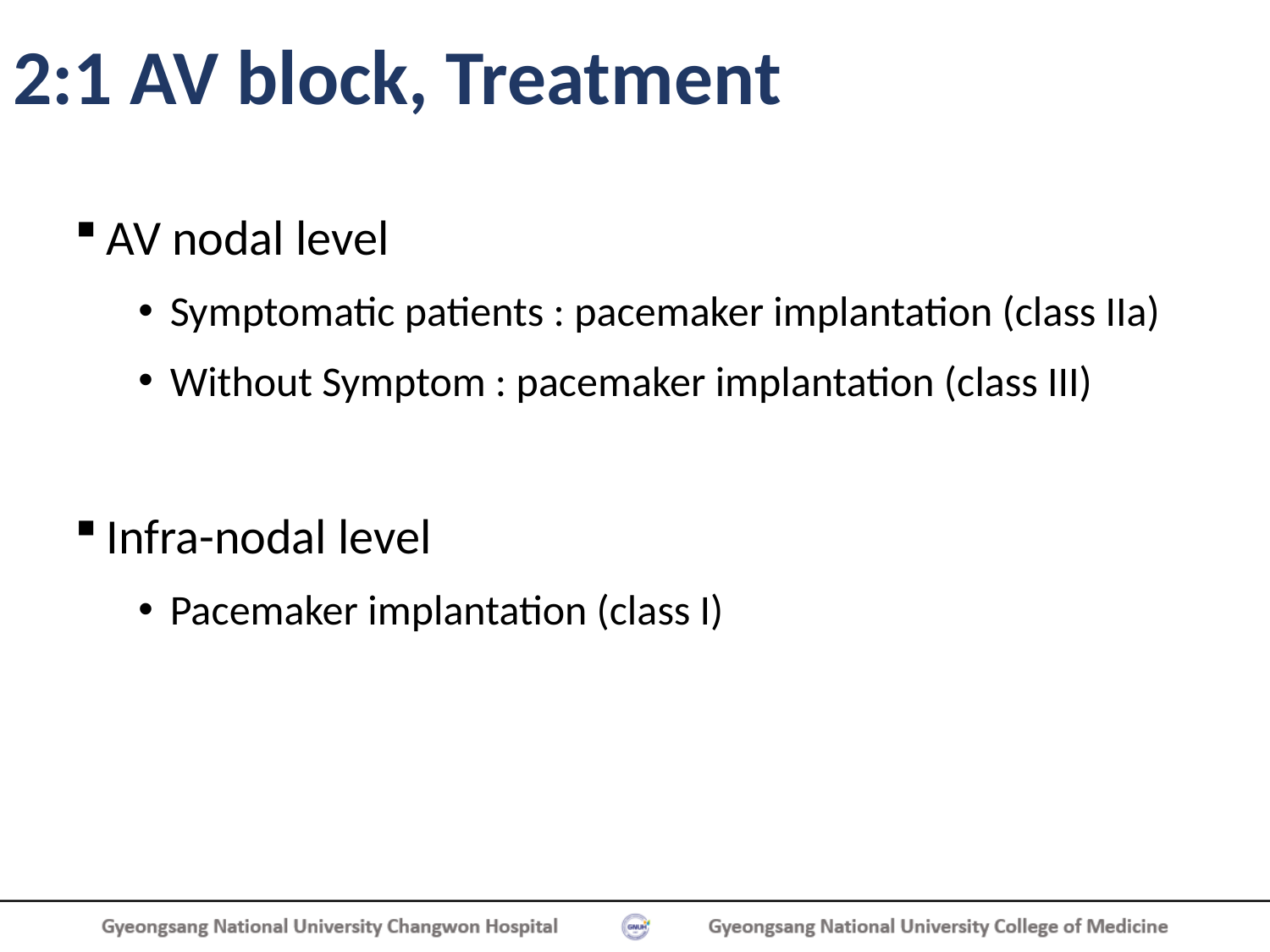

# 2:1 AV block, Treatment
AV nodal level
Symptomatic patients : pacemaker implantation (class IIa)
Without Symptom : pacemaker implantation (class III)

Infra-nodal level
Pacemaker implantation (class I)